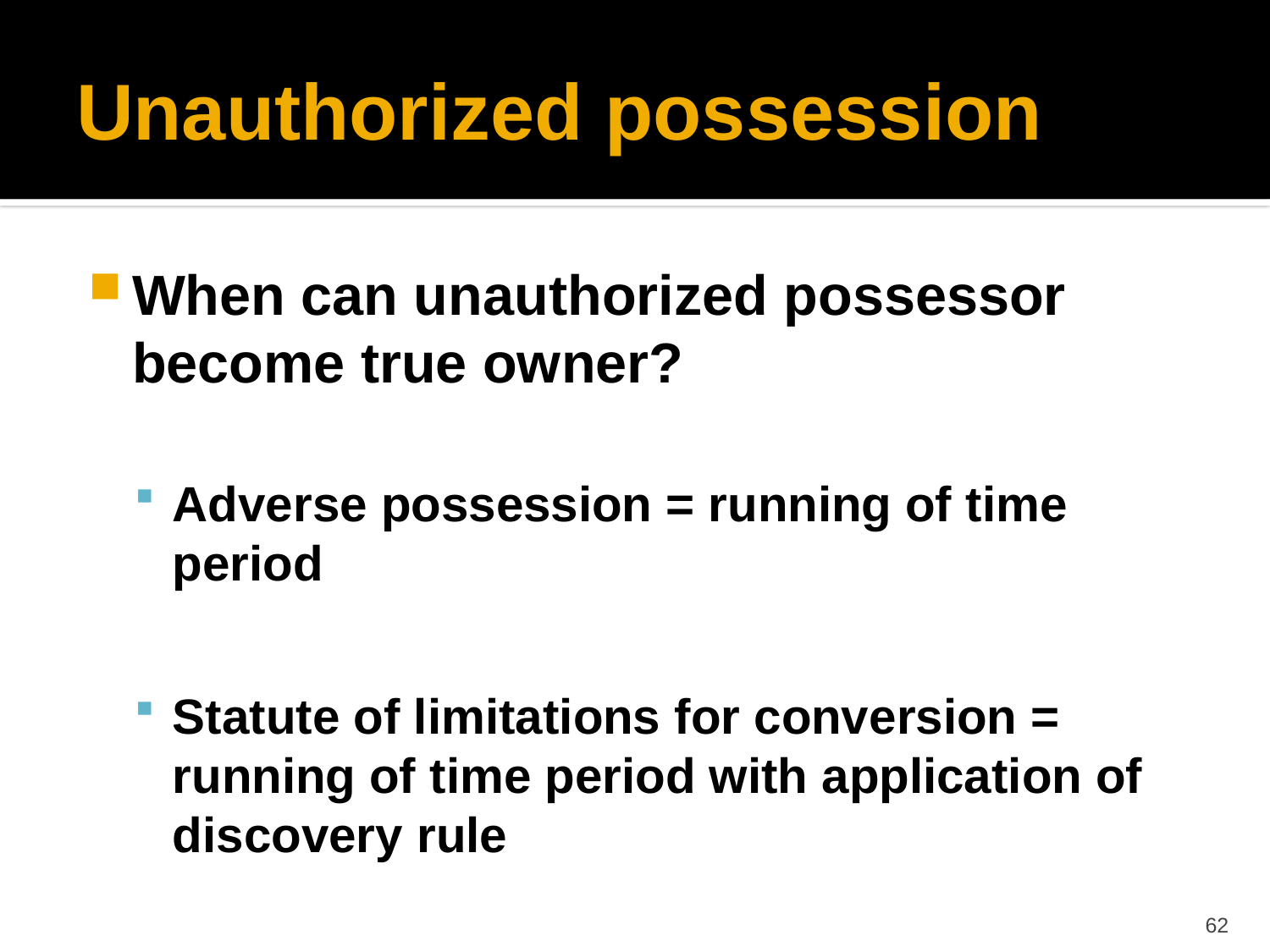

# Unauthorized possession
When can unauthorized possessor become true owner?

Adverse possession = running of time period

Statute of limitations for conversion = running of time period with application of discovery rule
62